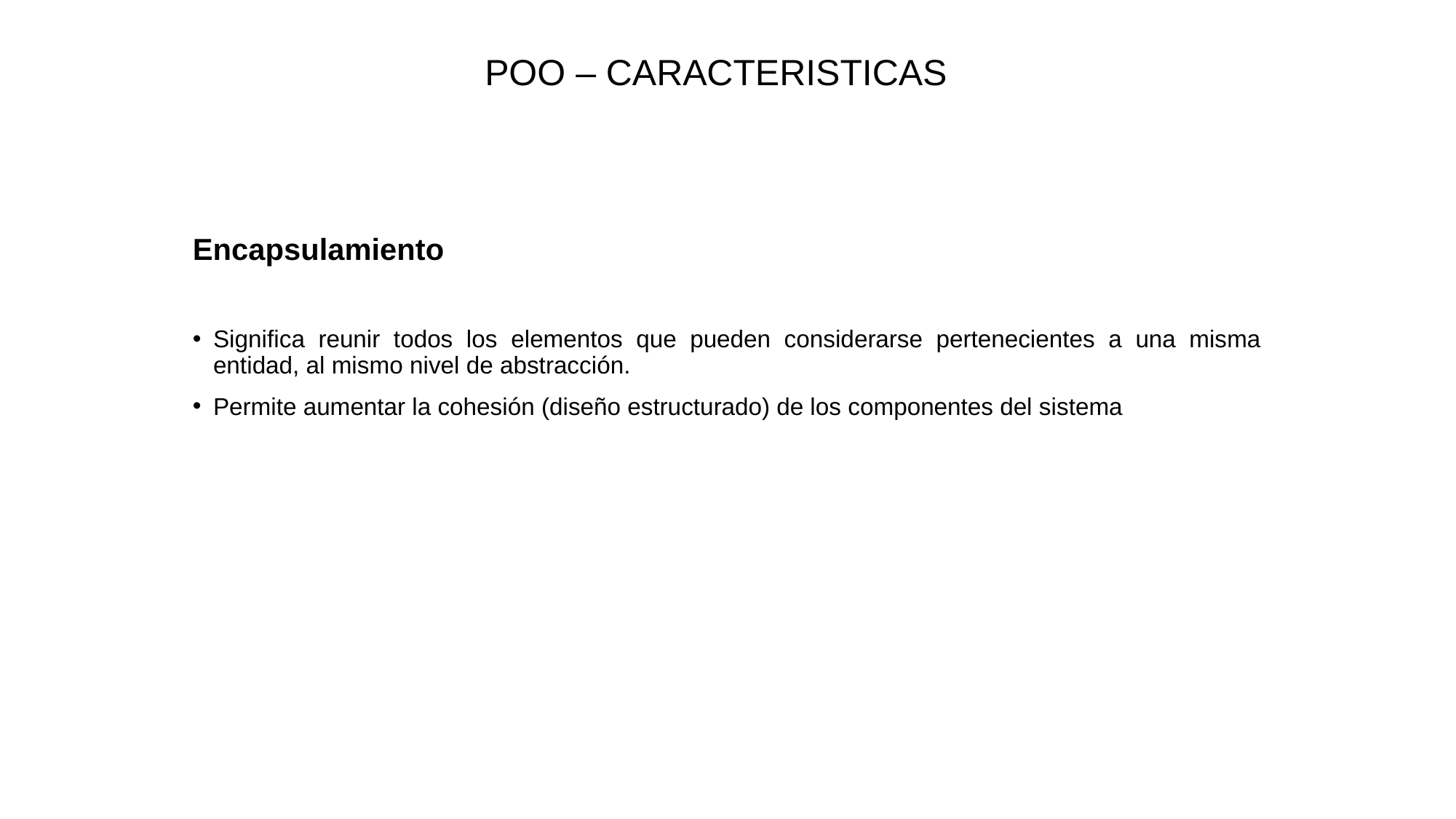

# POO – CARACTERISTICAS

Encapsulamiento

Significa reunir todos los elementos que pueden considerarse pertenecientes a una misma entidad, al mismo nivel de abstracción.
Permite aumentar la cohesión (diseño estructurado) de los componentes del sistema